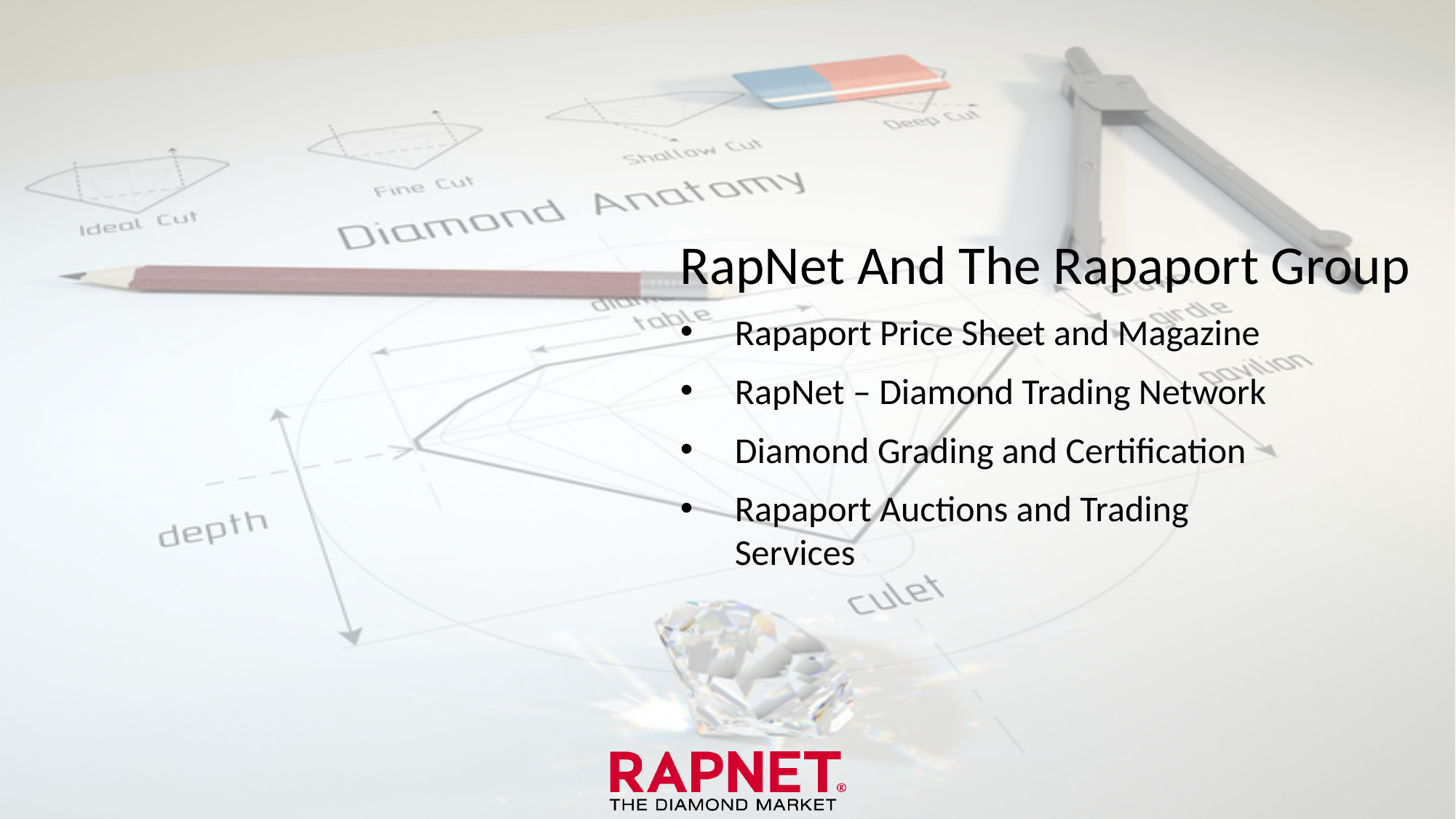

# RapNet And The Rapaport Group
Rapaport Price Sheet and Magazine
RapNet – Diamond Trading Network
Diamond Grading and Certification
Rapaport Auctions and Trading Services